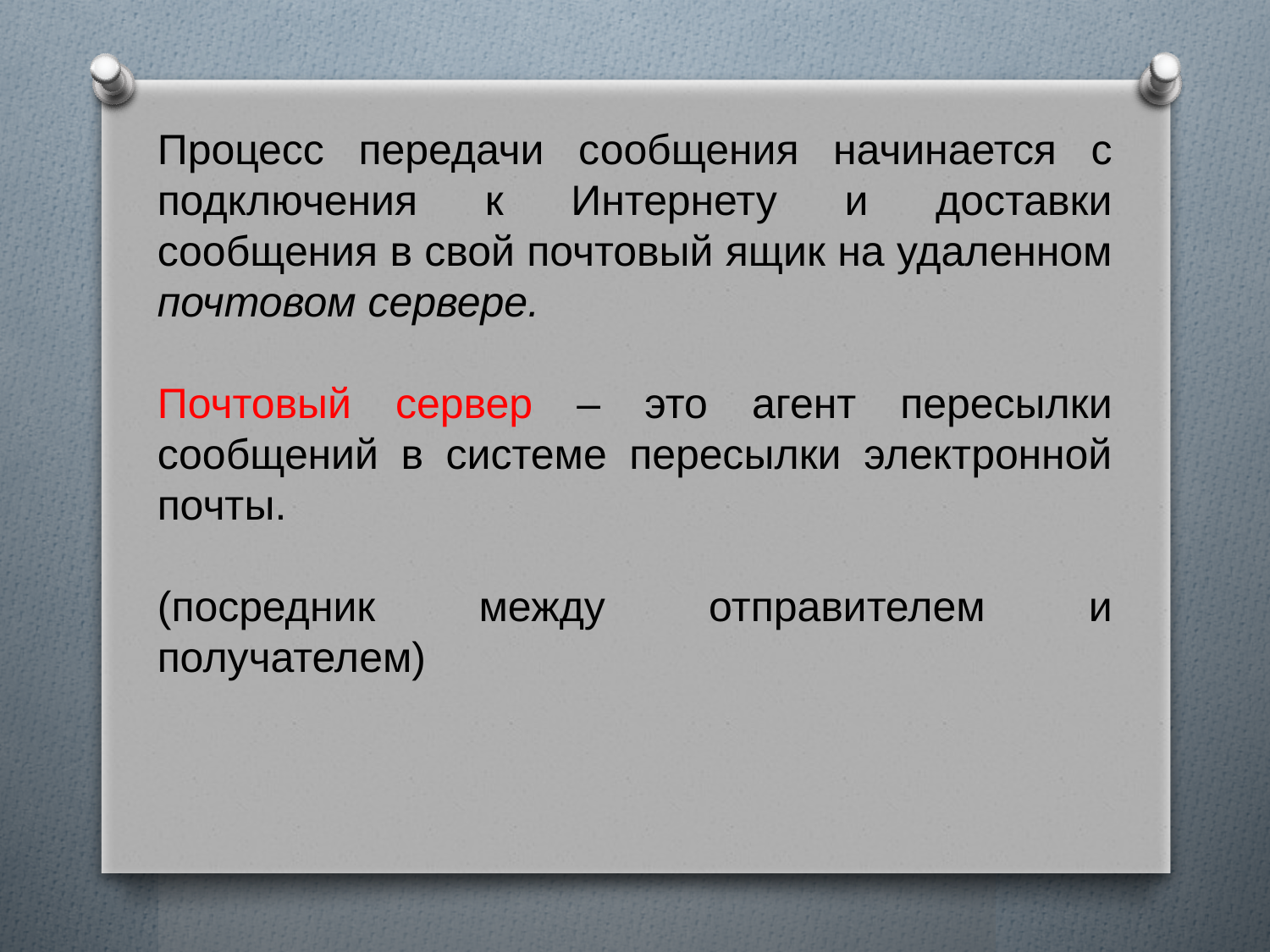

Процесс передачи сообщения начинается с подключения к Интернету и доставки сообщения в свой почтовый ящик на удаленном почтовом сервере.

Почтовый сервер – это агент пересылки сообщений в системе пересылки электронной почты.

(посредник между отправителем и получателем)